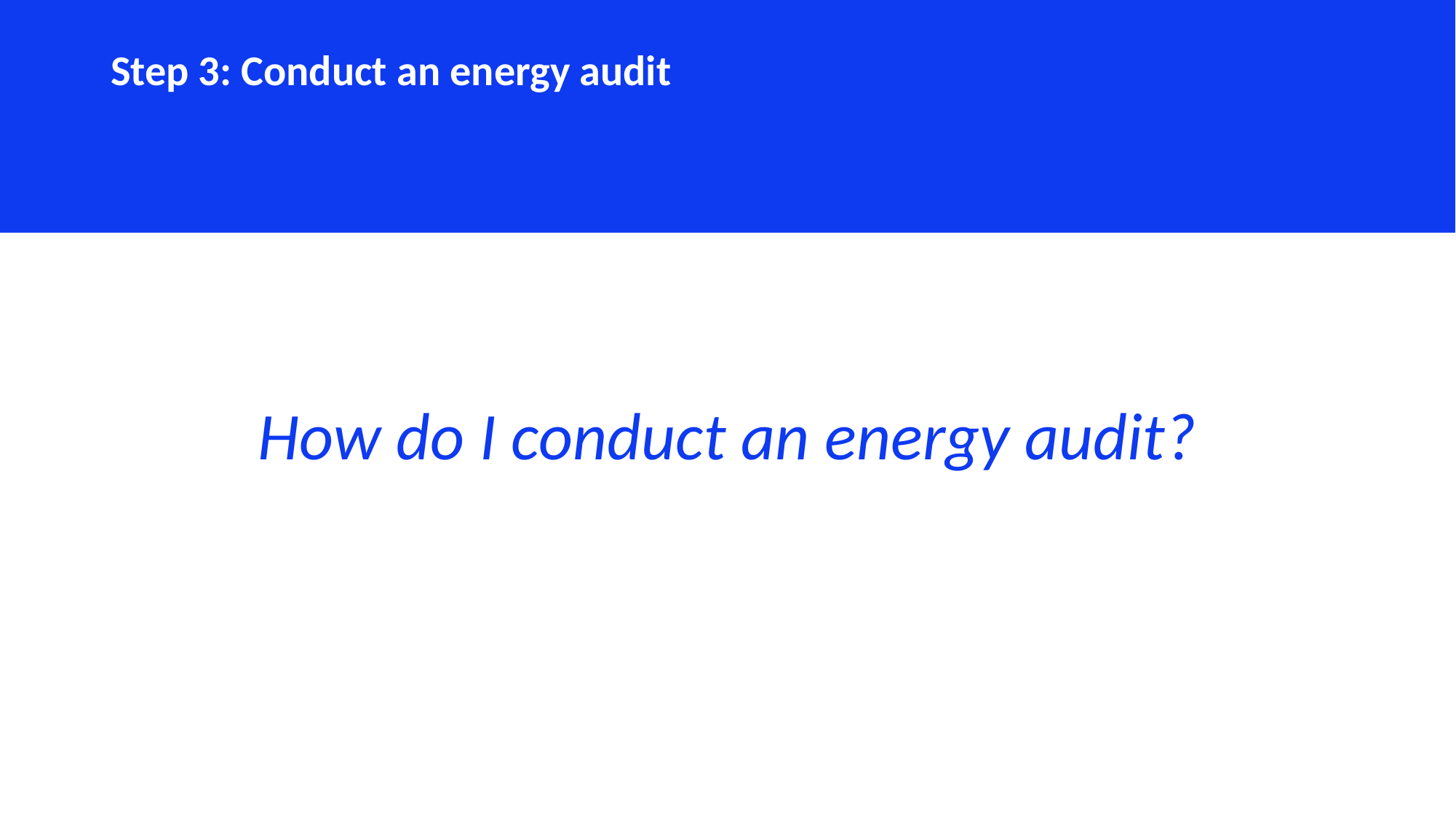

Step 3: Conduct an energy audit

How do I conduct an energy audit?